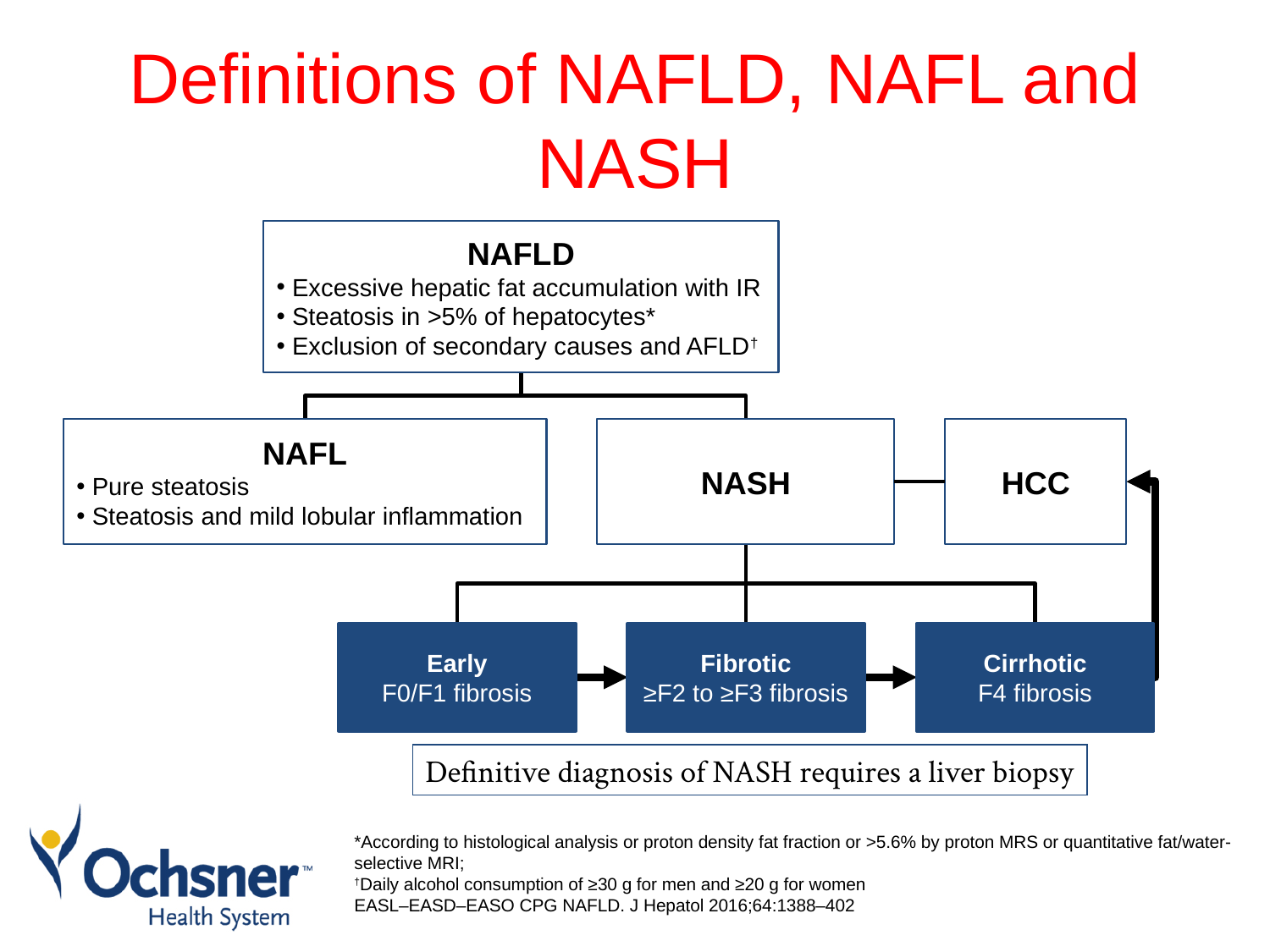

# Definitions of NAFLD, NAFL and NASH
NAFLD
Excessive hepatic fat accumulation with IR
Steatosis in >5% of hepatocytes*
Exclusion of secondary causes and AFLD†
NAFL
Pure steatosis
Steatosis and mild lobular inflammation
NASH
HCC
Early
F0/F1 fibrosis
Fibrotic
≥F2 to ≥F3 fibrosis
Cirrhotic
F4 fibrosis
Definitive diagnosis of NASH requires a liver biopsy
*According to histological analysis or proton density fat fraction or >5.6% by proton MRS or quantitative fat/water-selective MRI;
†Daily alcohol consumption of ≥30 g for men and ≥20 g for women
EASL–EASD–EASO CPG NAFLD. J Hepatol 2016;64:1388–402